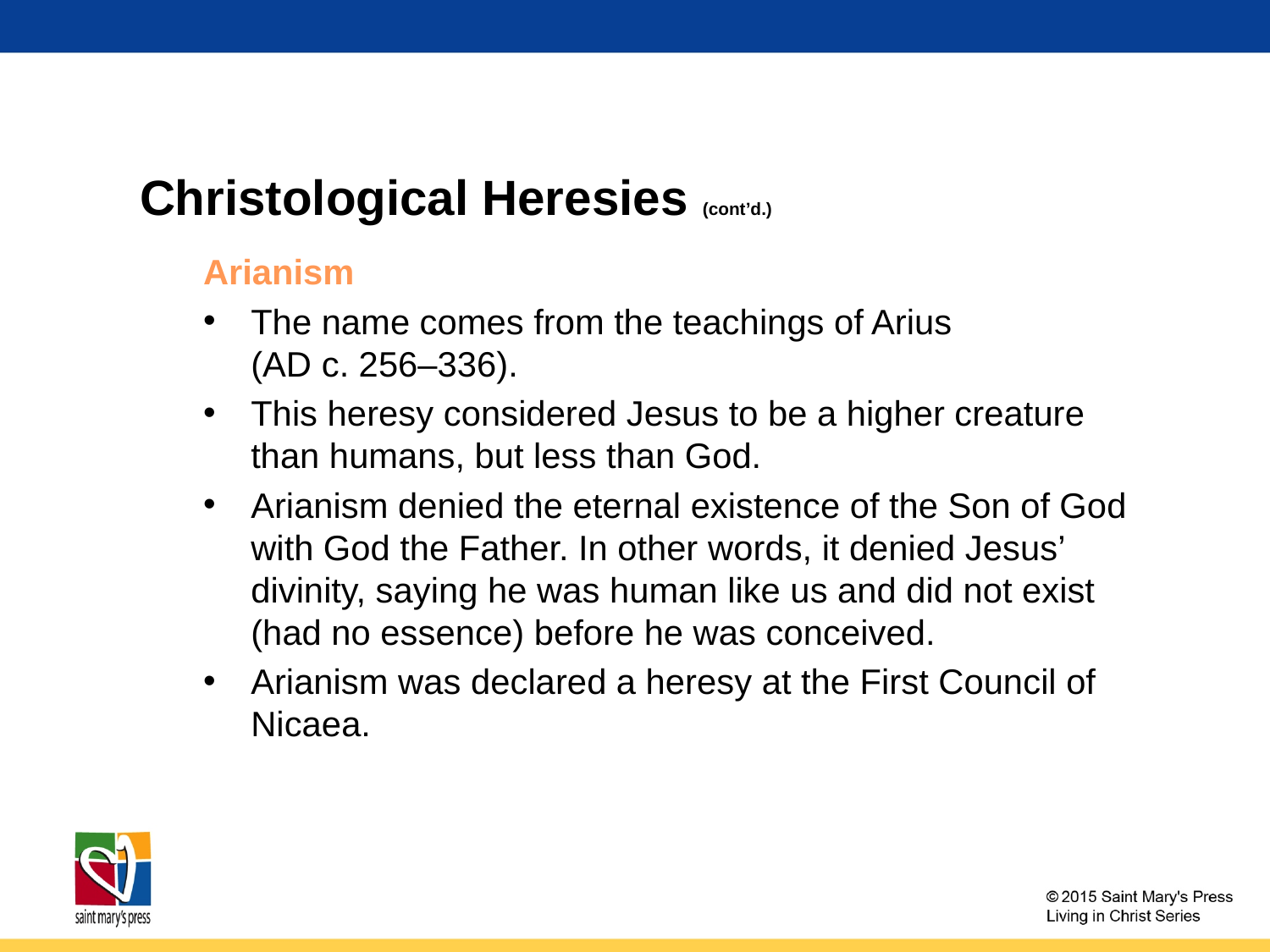

# Christological Heresies (cont’d.)
Arianism
The name comes from the teachings of Arius
(AD c. 256–336).
This heresy considered Jesus to be a higher creature than humans, but less than God.
Arianism denied the eternal existence of the Son of God with God the Father. In other words, it denied Jesus’
divinity, saying he was human like us and did not exist (had no essence) before he was conceived.
Arianism was declared a heresy at the First Council of Nicaea.